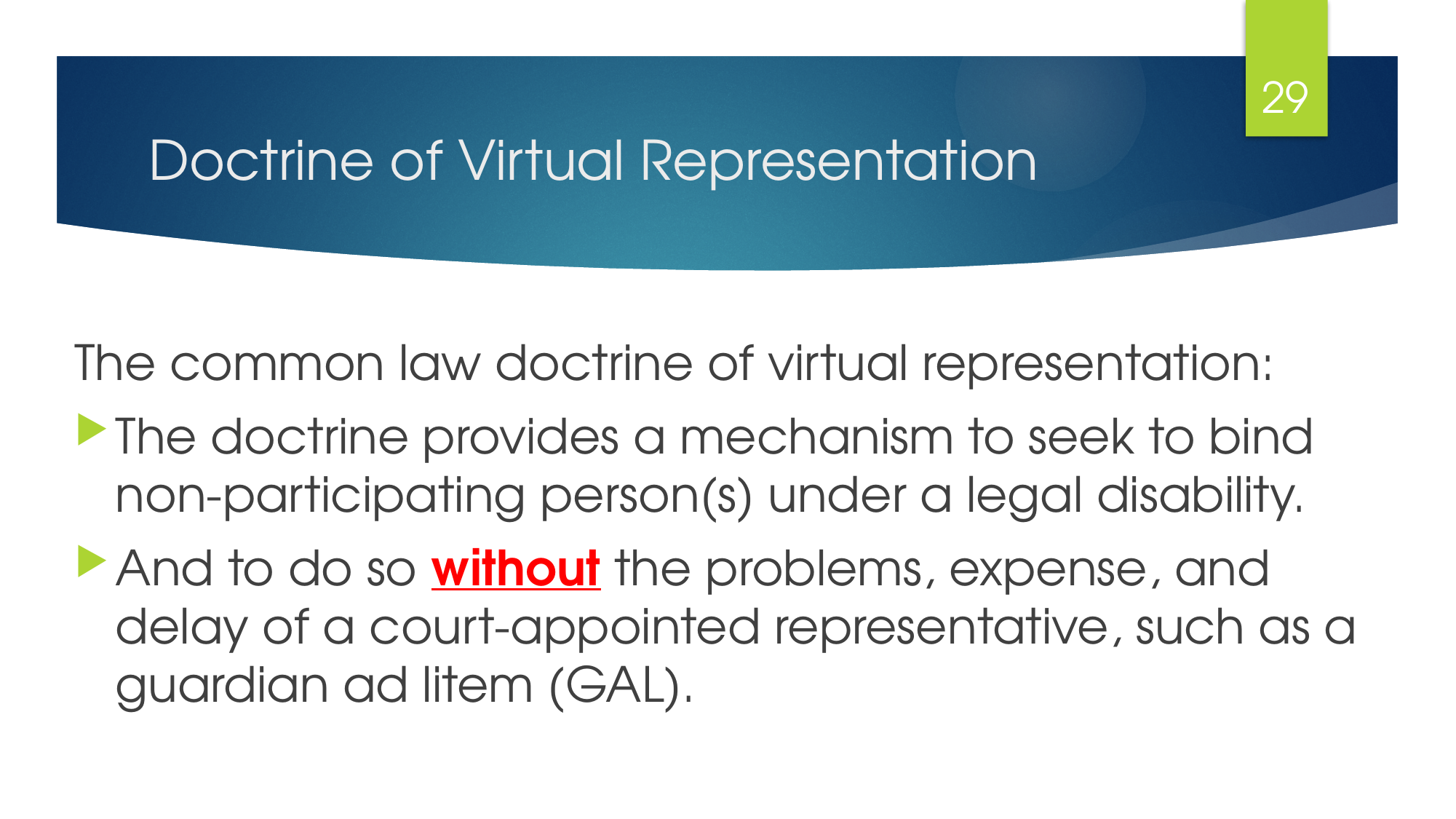

29
# Doctrine of Virtual Representation
The common law doctrine of virtual representation:
The doctrine provides a mechanism to seek to bind non-participating person(s) under a legal disability.
And to do so without the problems, expense, and delay of a court-appointed representative, such as a guardian ad litem (GAL).